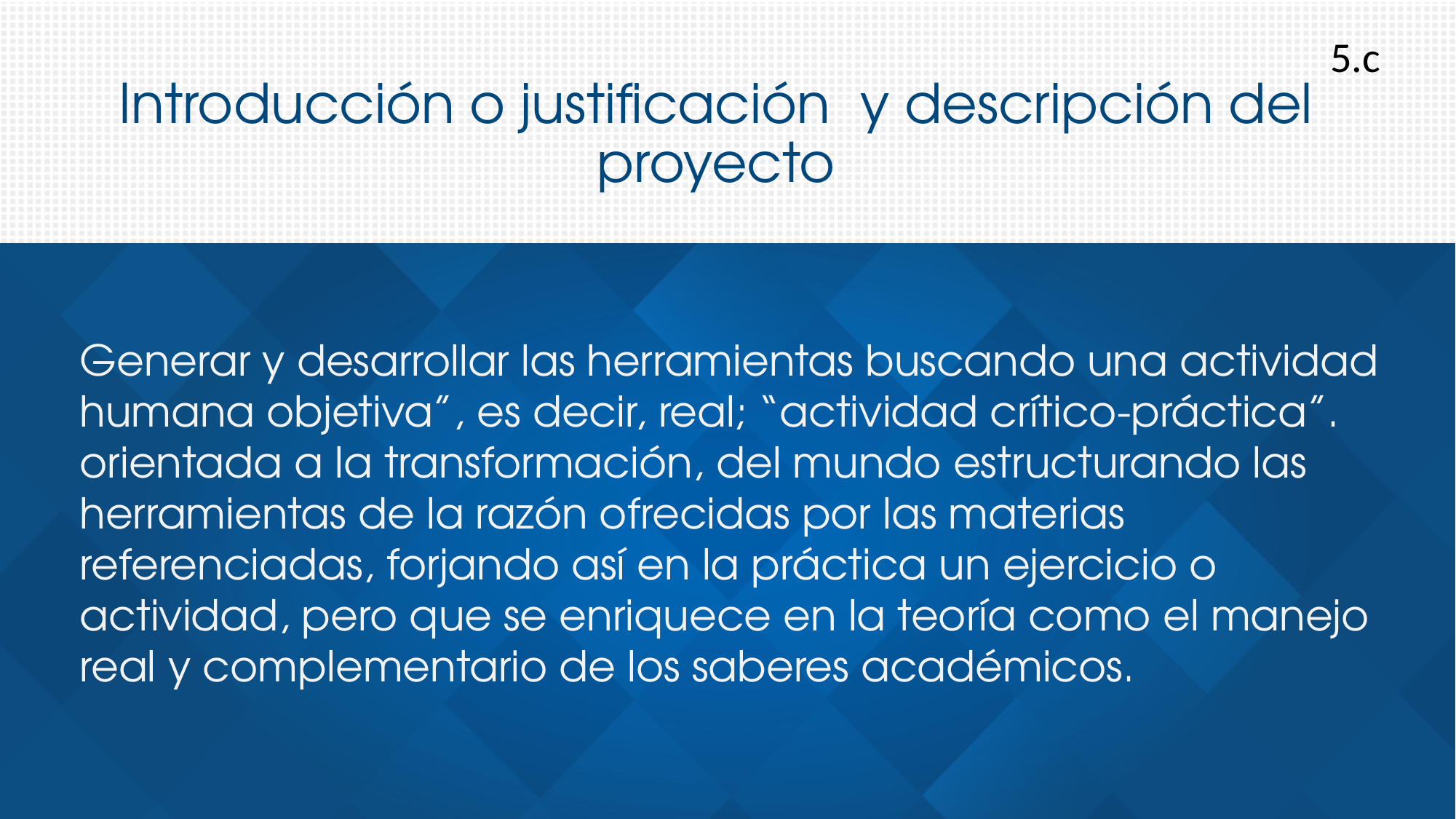

5.c
# Introducción o justificación  y descripción del proyecto
Generar y desarrollar las herramientas buscando una actividad humana objetiva”, es decir, real; “actividad crítico-práctica”.  orientada a la transformación, del mundo estructurando las herramientas de la razón ofrecidas por las materias referenciadas, forjando así en la práctica un ejercicio o actividad, pero que se enriquece en la teoría como el manejo real y complementario de los saberes académicos.